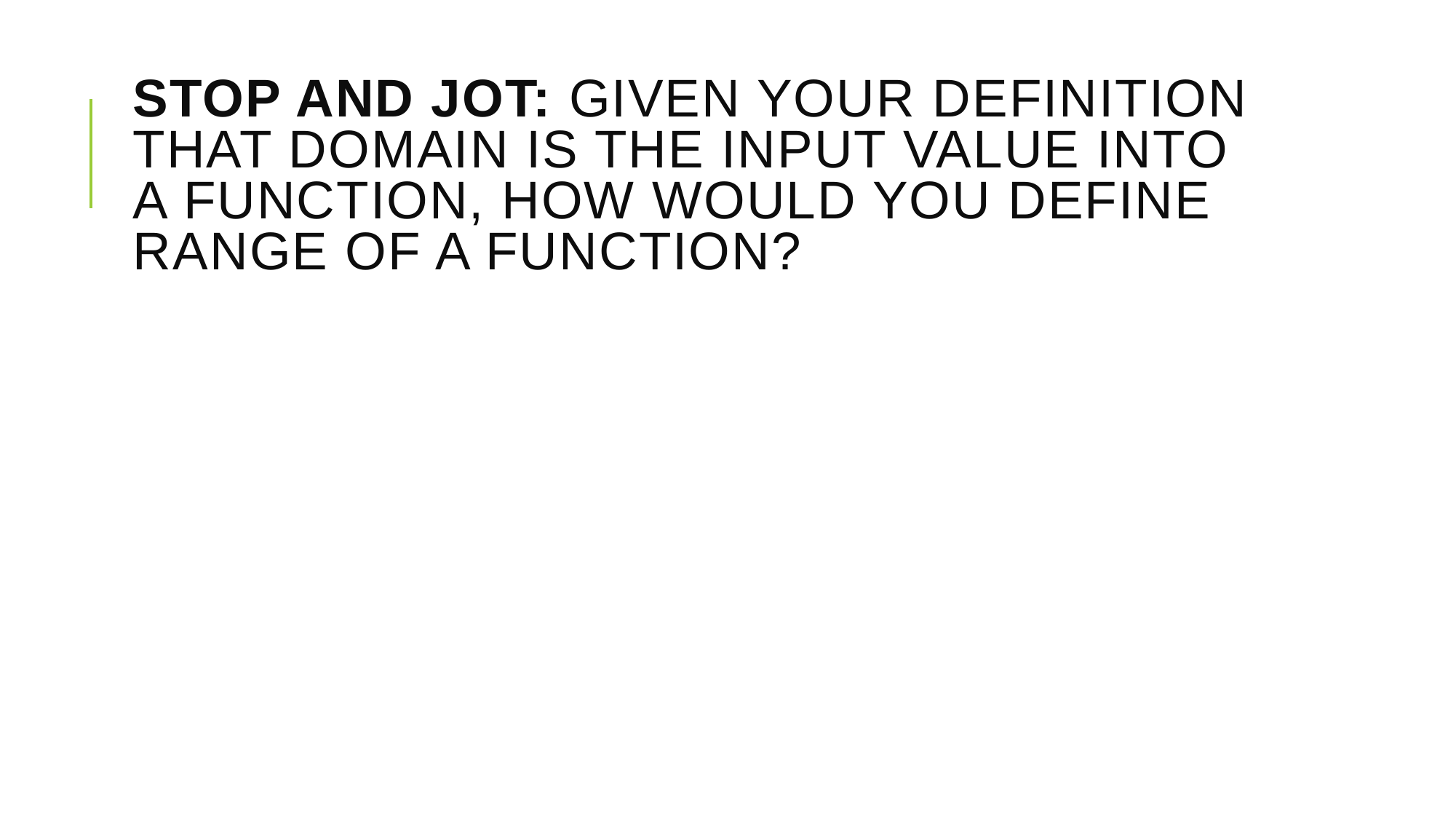

# Stop and Jot: Given your definition that domain is the input value into a function, how would you define RANGE of a function?